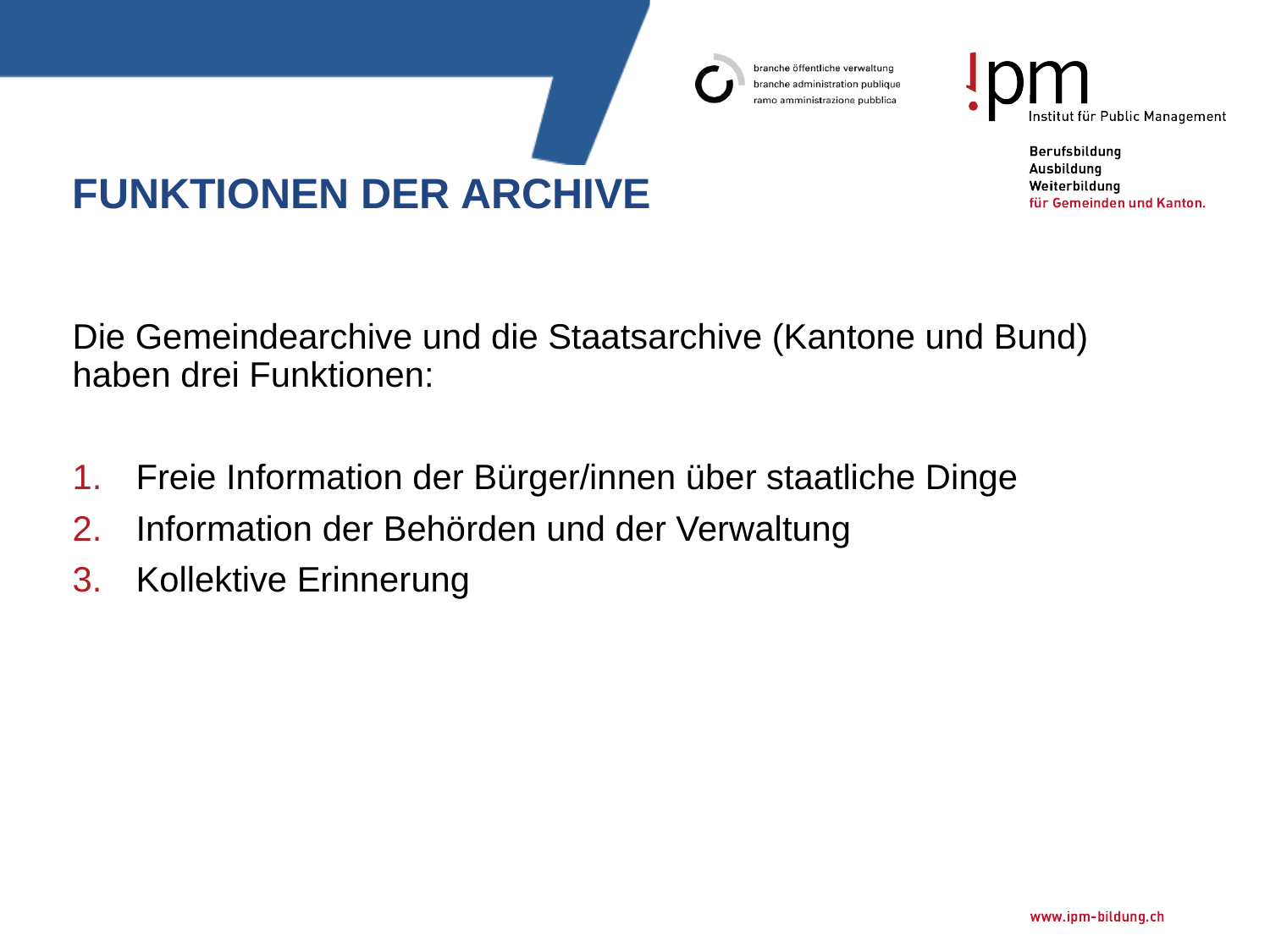

# Funktionen der Archive
Die Gemeindearchive und die Staatsarchive (Kantone und Bund) haben drei Funktionen:

Freie Information der Bürger/innen über staatliche Dinge
Information der Behörden und der Verwaltung
Kollektive Erinnerung